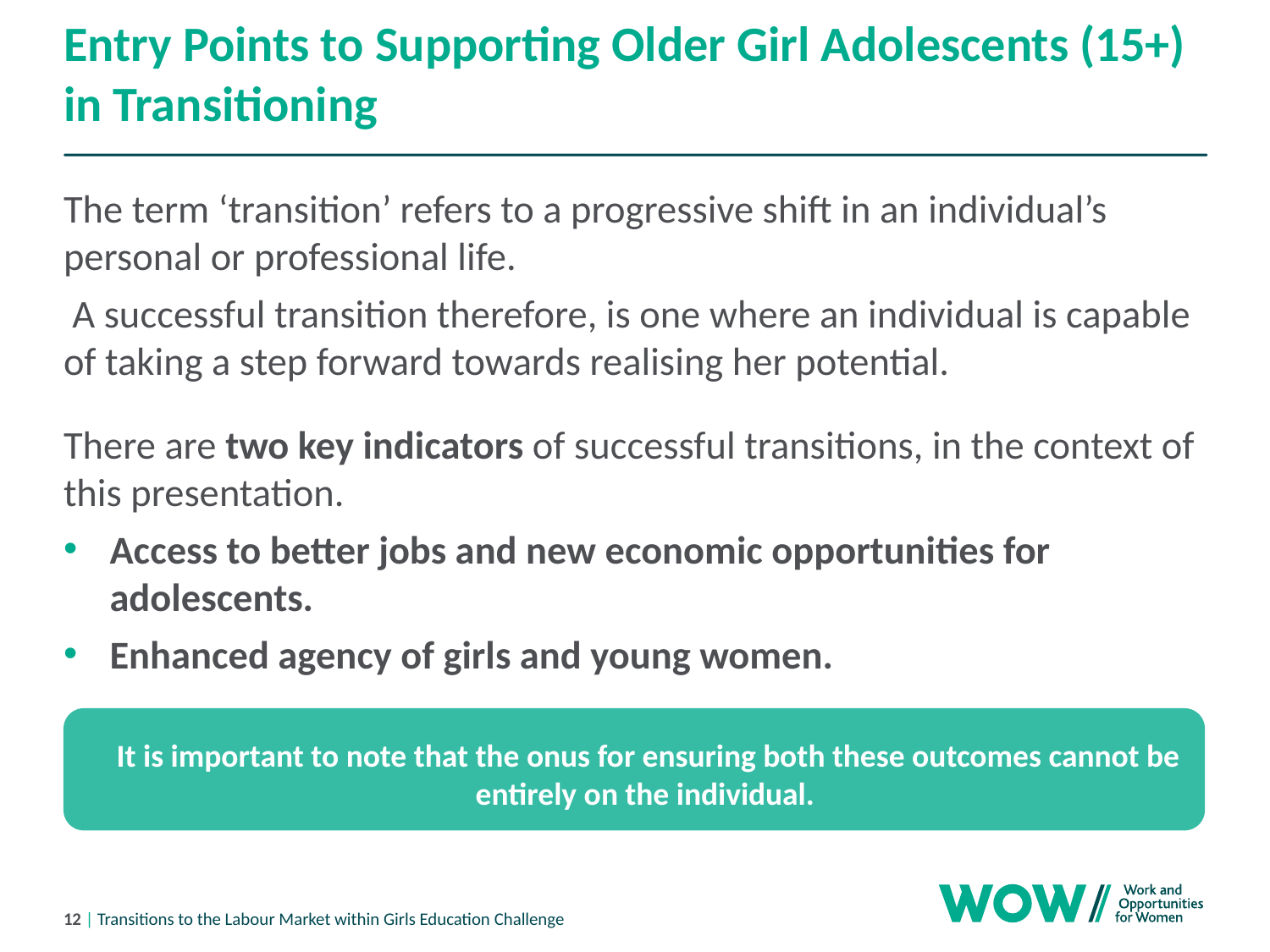

# Entry Points to Supporting Older Girl Adolescents (15+) in Transitioning
The term ‘transition’ refers to a progressive shift in an individual’s personal or professional life.
 A successful transition therefore, is one where an individual is capable of taking a step forward towards realising her potential.

There are two key indicators of successful transitions, in the context of this presentation.
Access to better jobs and new economic opportunities for adolescents.
Enhanced agency of girls and young women.

It is important to note that the onus for ensuring both these outcomes cannot be entirely on the individual.

12 | Transitions to the Labour Market within Girls Education Challenge